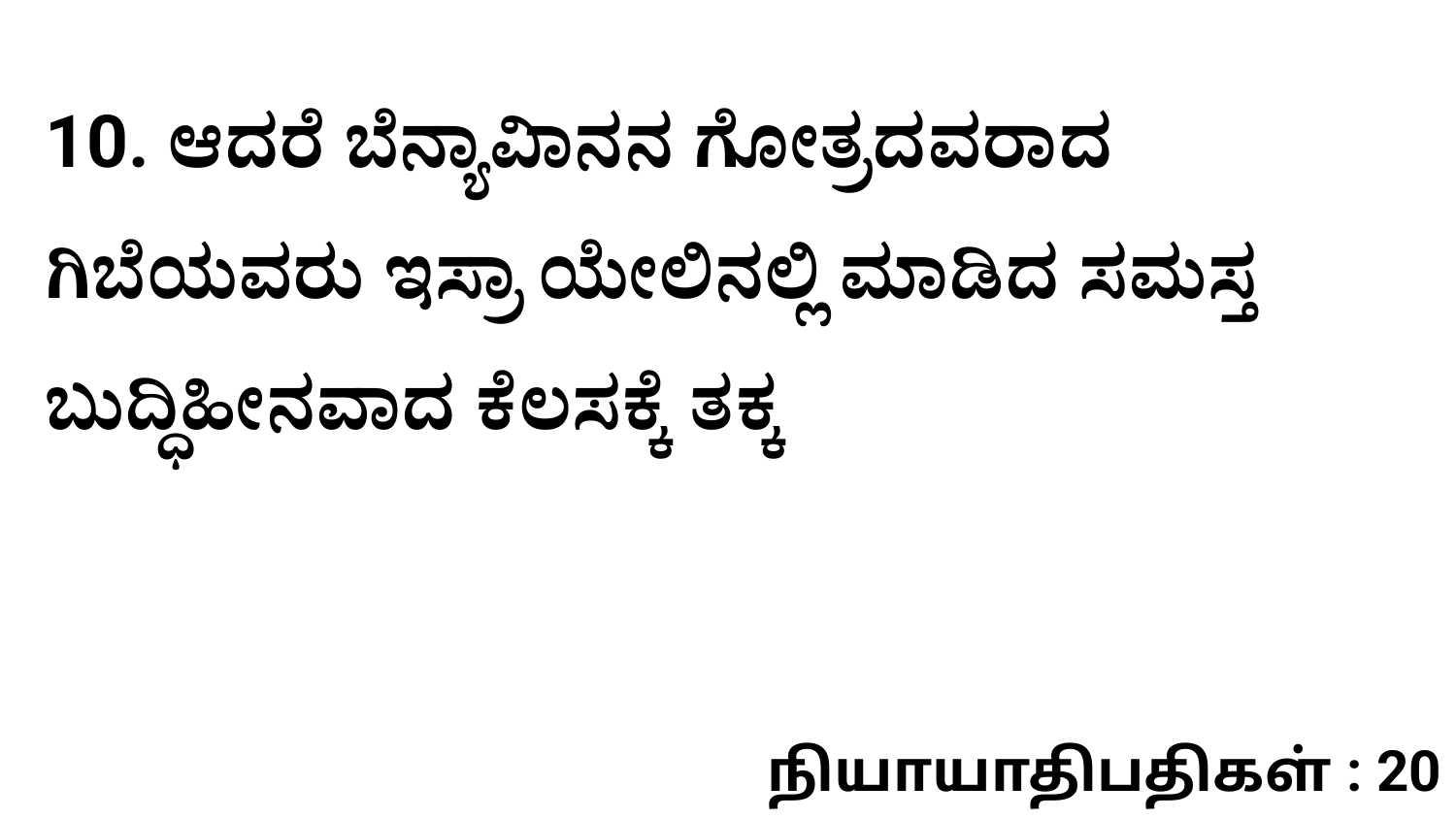

10. ಆದರೆ ಬೆನ್ಯಾವಿಾನನ ಗೋತ್ರದವರಾದ ಗಿಬೆಯವರು ಇಸ್ರಾ ಯೇಲಿನಲ್ಲಿ ಮಾಡಿದ ಸಮಸ್ತ ಬುದ್ಧಿಹೀನವಾದ ಕೆಲಸಕ್ಕೆ ತಕ್ಕ
நியாயாதிபதிகள் : 20